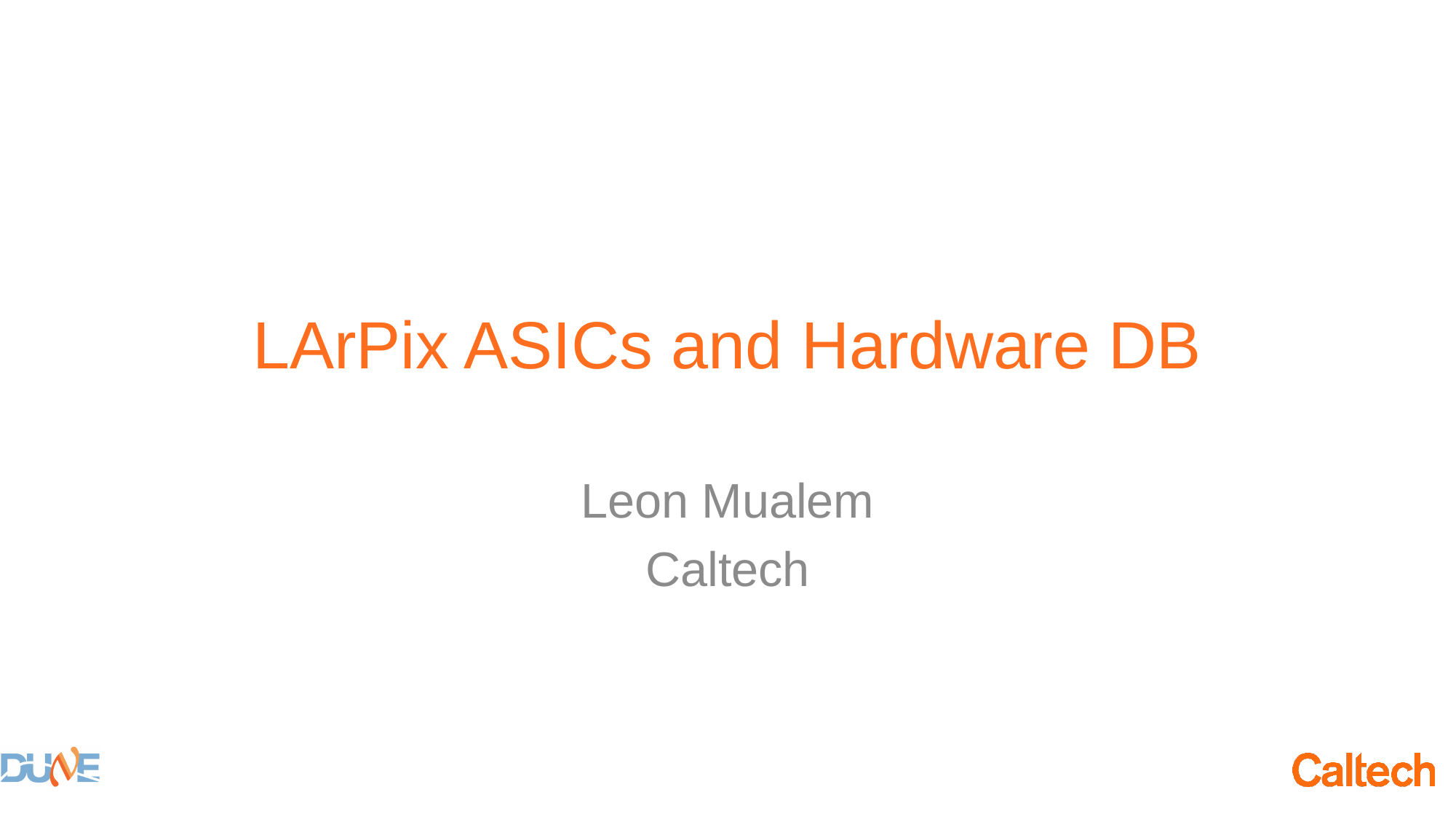

# LArPix ASICs and Hardware DB
Leon Mualem
Caltech